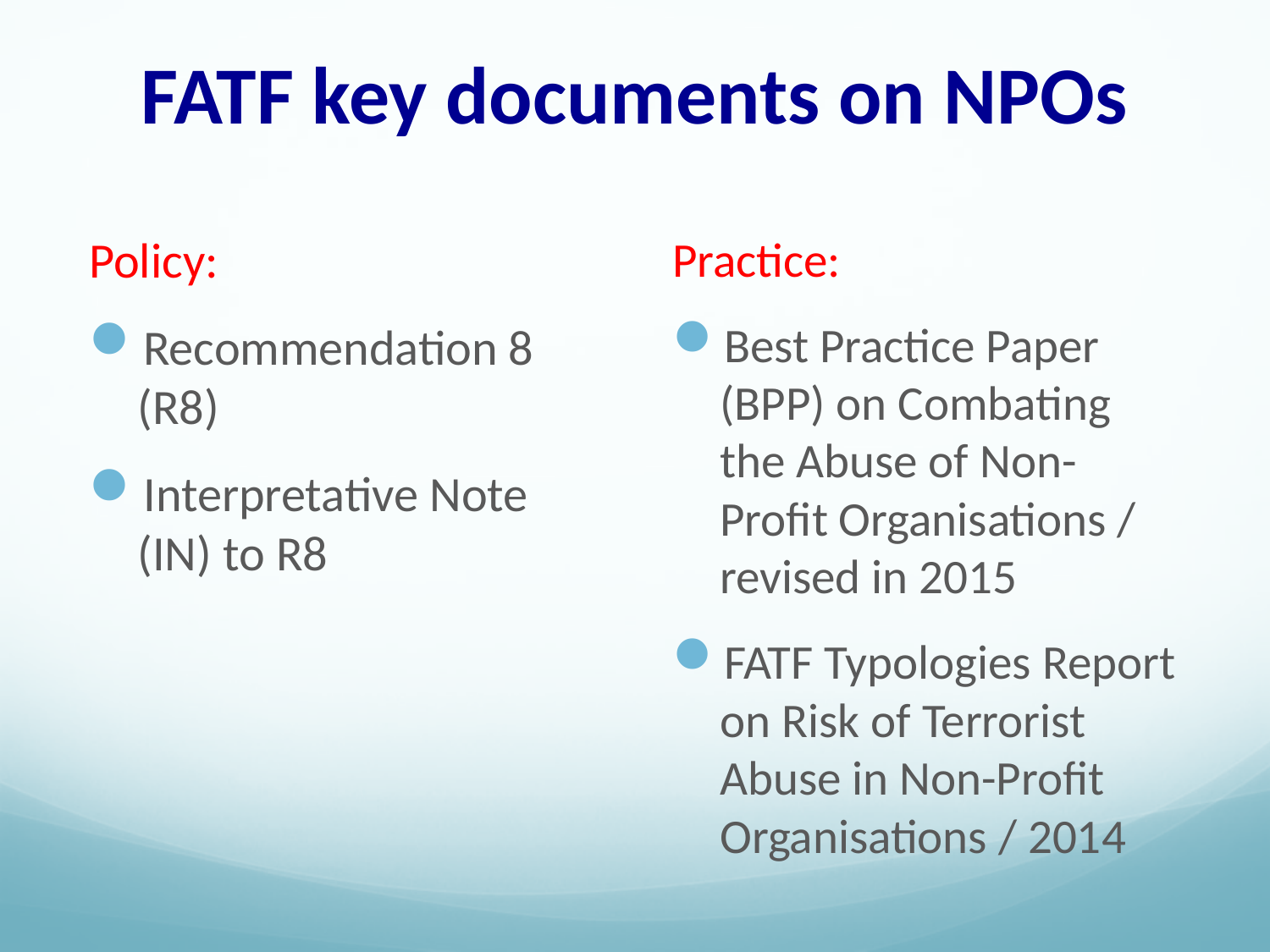

# FATF key documents on NPOs
Practice:
Best Practice Paper (BPP) on Combating the Abuse of Non-Profit Organisations / revised in 2015
FATF Typologies Report on Risk of Terrorist Abuse in Non-Profit Organisations / 2014
Policy:
Recommendation 8 (R8)
Interpretative Note  (IN) to R8